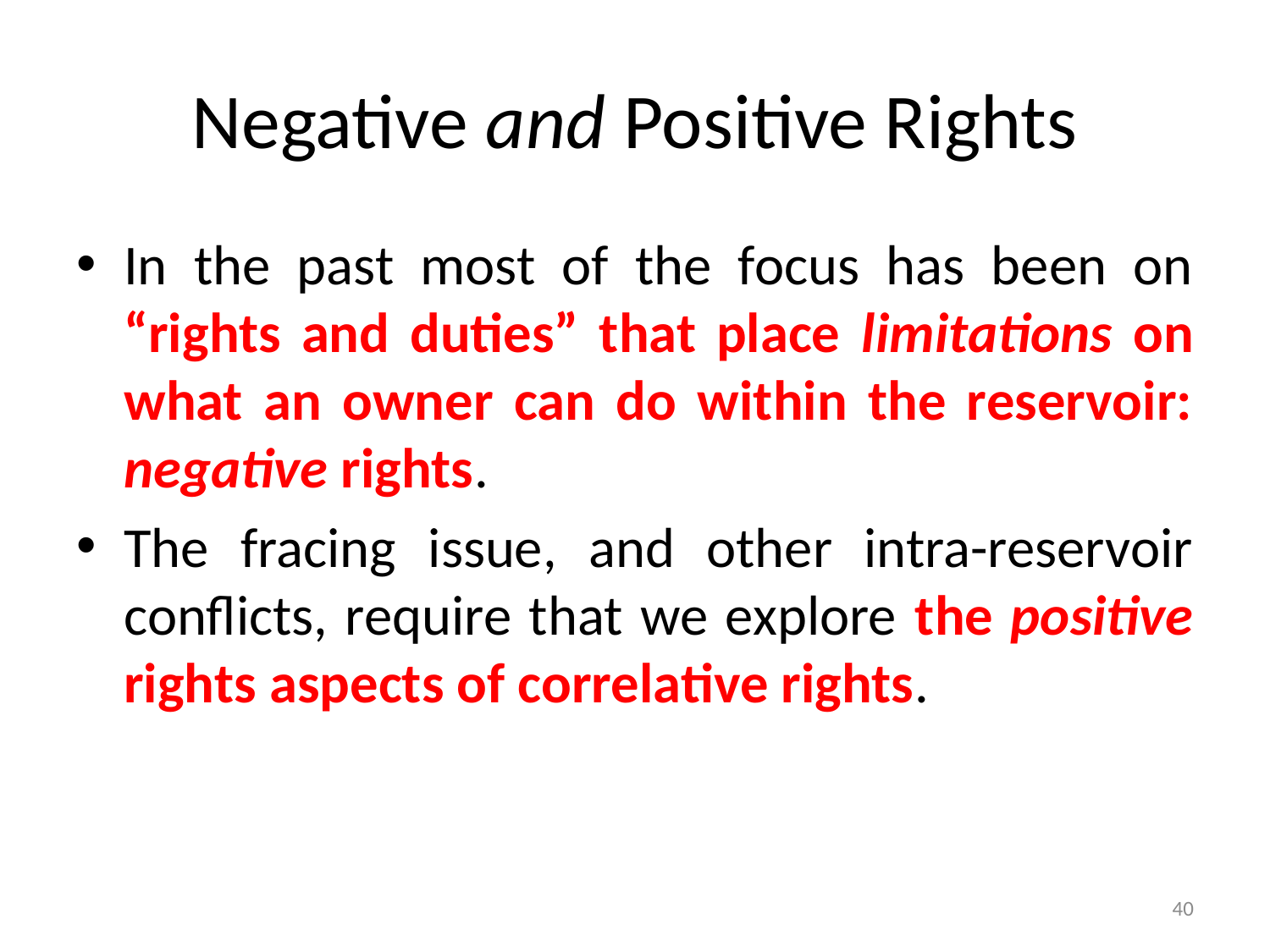

# Negative and Positive Rights
In the past most of the focus has been on “rights and duties” that place limitations on what an owner can do within the reservoir: negative rights.
The fracing issue, and other intra-reservoir conflicts, require that we explore the positive rights aspects of correlative rights.
40